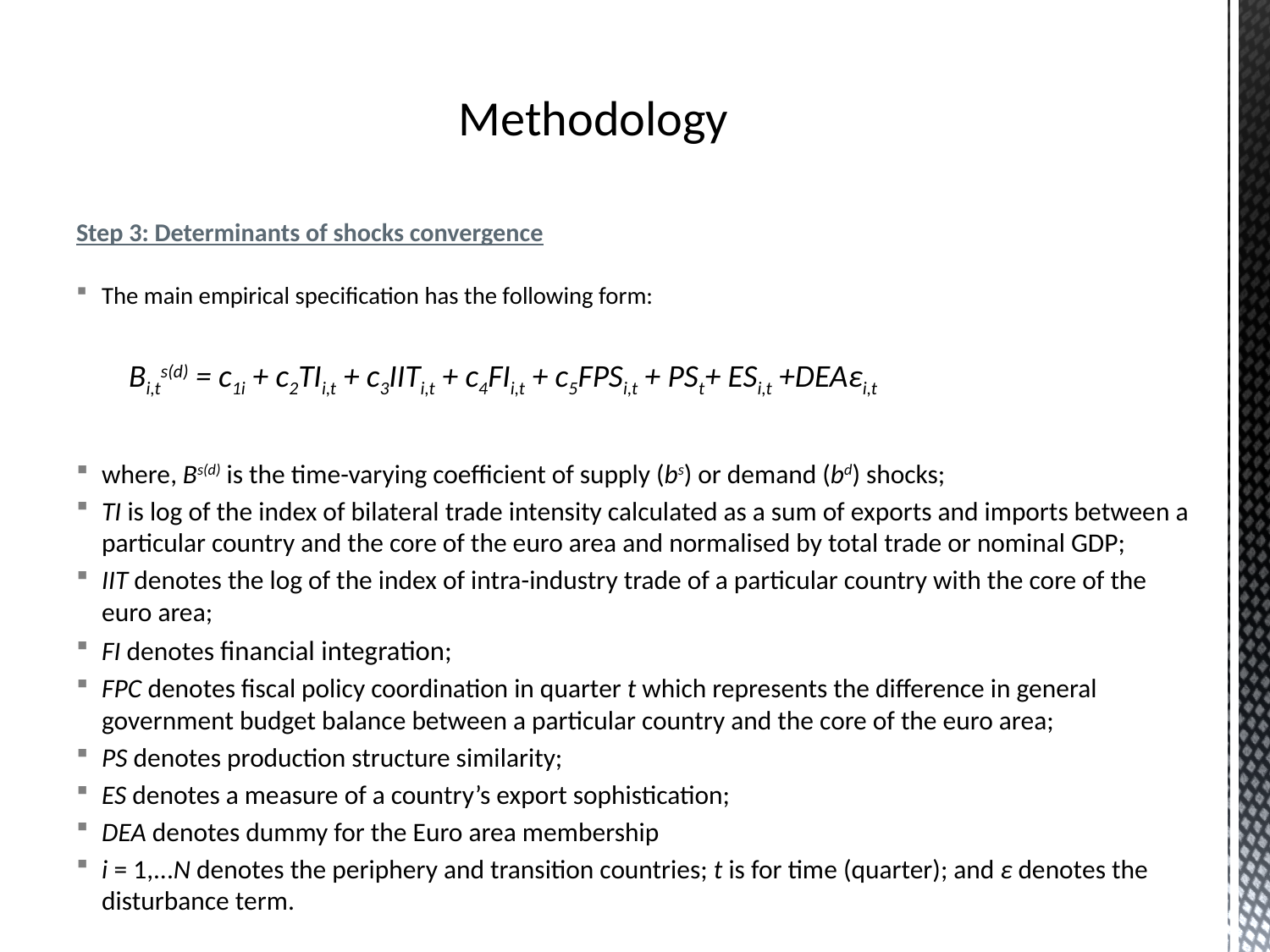

# Methodology
Step 3: Determinants of shocks convergence

The main empirical specification has the following form:

where, Bs(d) is the time-varying coefficient of supply (bs) or demand (bd) shocks;
TI is log of the index of bilateral trade intensity calculated as a sum of exports and imports between a particular country and the core of the euro area and normalised by total trade or nominal GDP;
IIT denotes the log of the index of intra-industry trade of a particular country with the core of the euro area;
FI denotes financial integration;
FPC denotes fiscal policy coordination in quarter t which represents the difference in general government budget balance between a particular country and the core of the euro area;
PS denotes production structure similarity;
ES denotes a measure of a country’s export sophistication;
DEA denotes dummy for the Euro area membership
i = 1,...N denotes the periphery and transition countries; t is for time (quarter); and ε denotes the disturbance term.
Bi,ts(d) = c1i + c2TIi,t + c3IITi,t + c4FIi,t + c5FPSi,t + PSt+ ESi,t +DEAεi,t